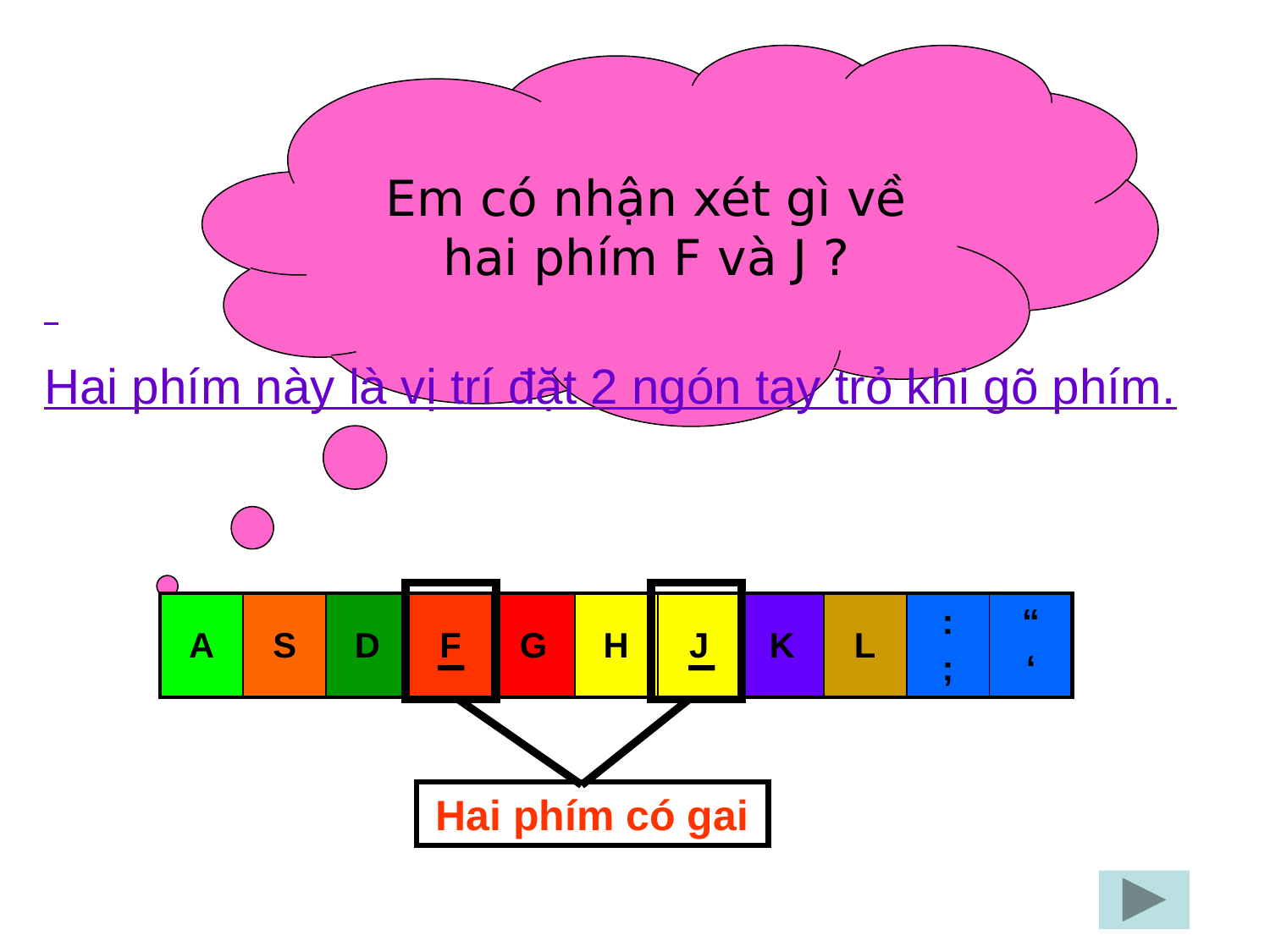

#

Em có nhận xét gì về hai phím F và J ?

Hai phím này là vị trí đặt 2 ngón tay trỏ khi gõ phím.

Hai phím có gai
| A | S | D | F | G | H | J | K | L | : ; | “ ‘ |
| --- | --- | --- | --- | --- | --- | --- | --- | --- | --- | --- |